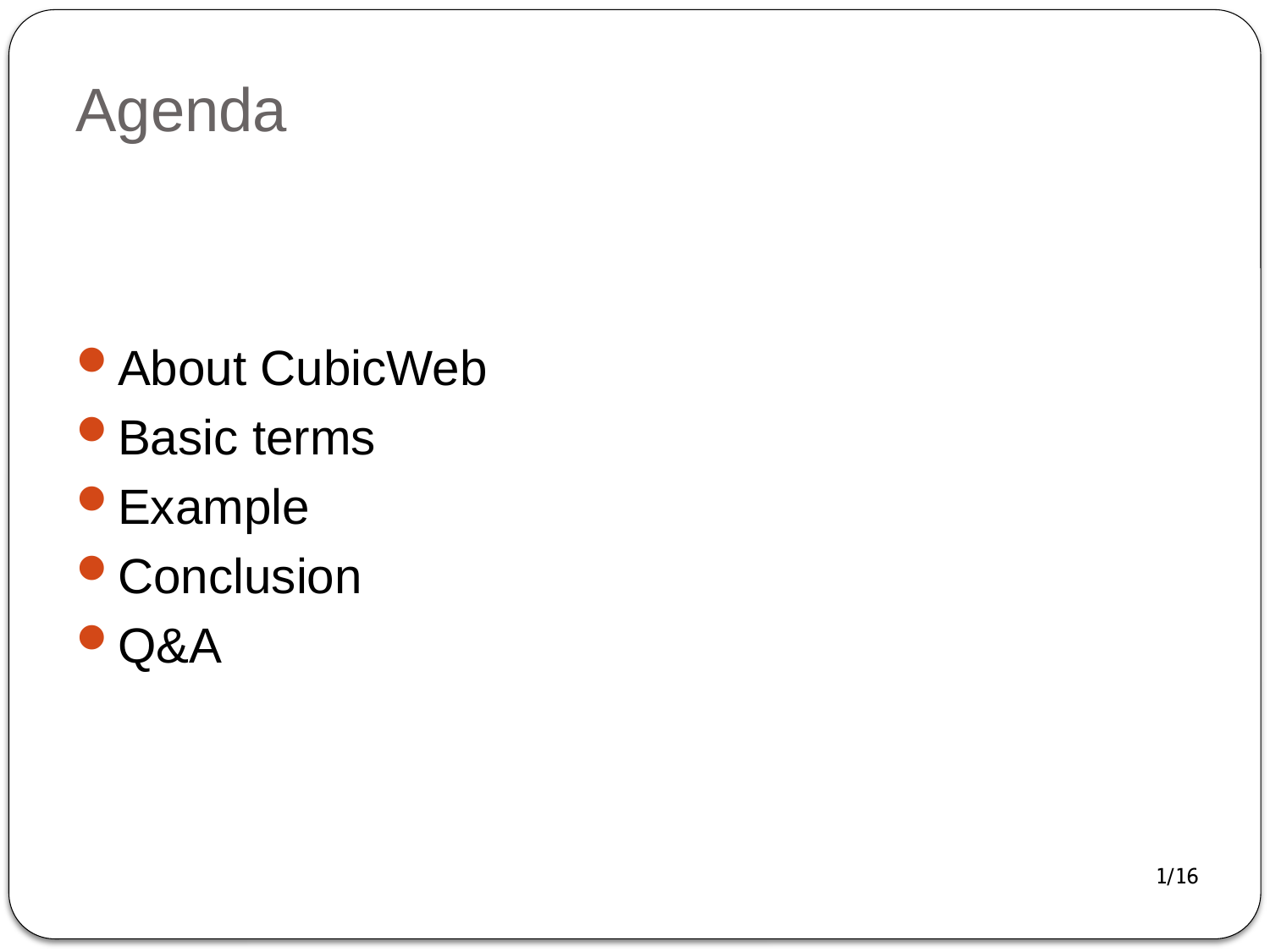

# Agenda

About CubicWeb
Basic terms
Example
Conclusion
Q&A
1/16